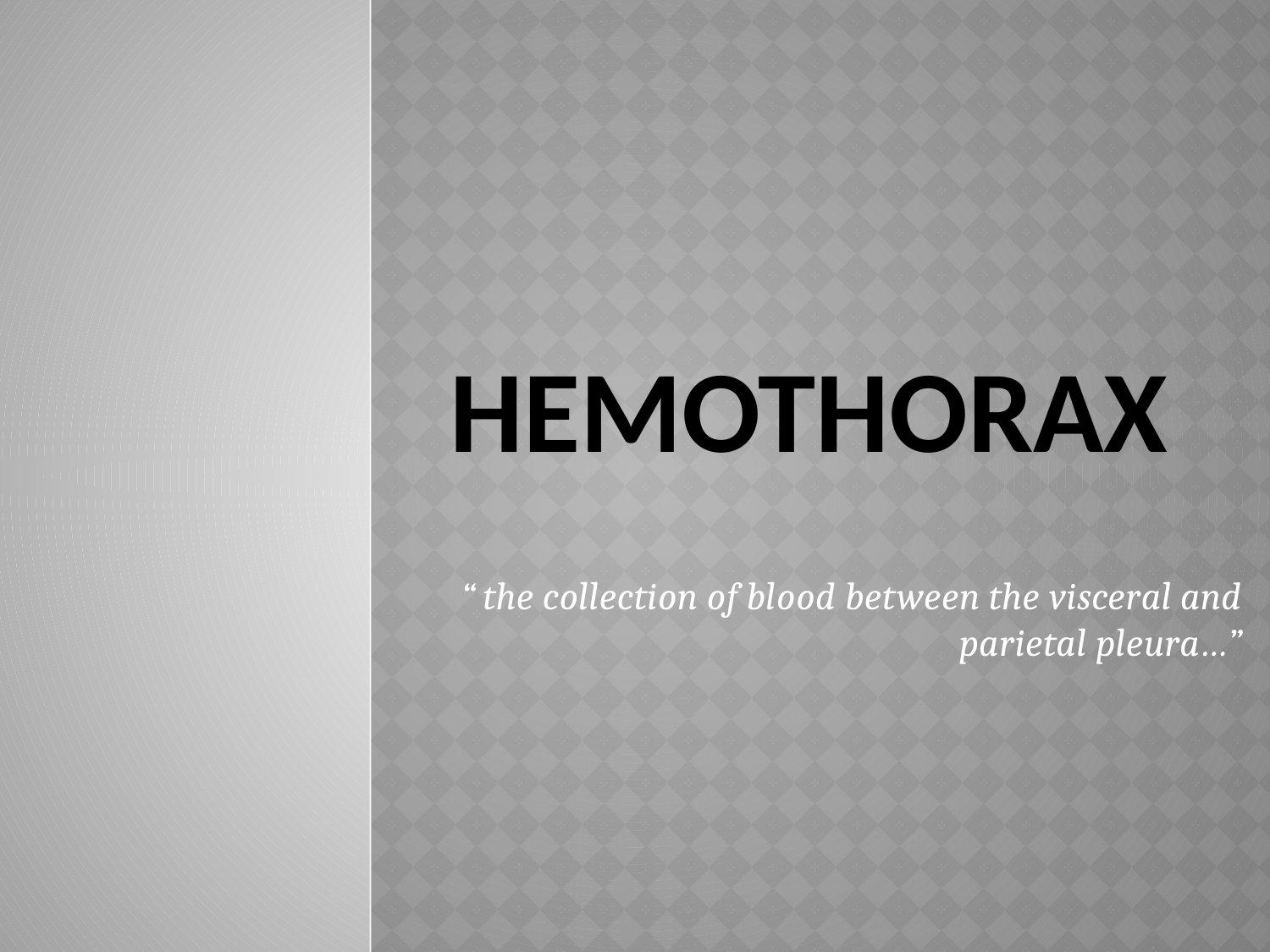

# Hemothorax
“ the collection of blood between the visceral and parietal pleura…”